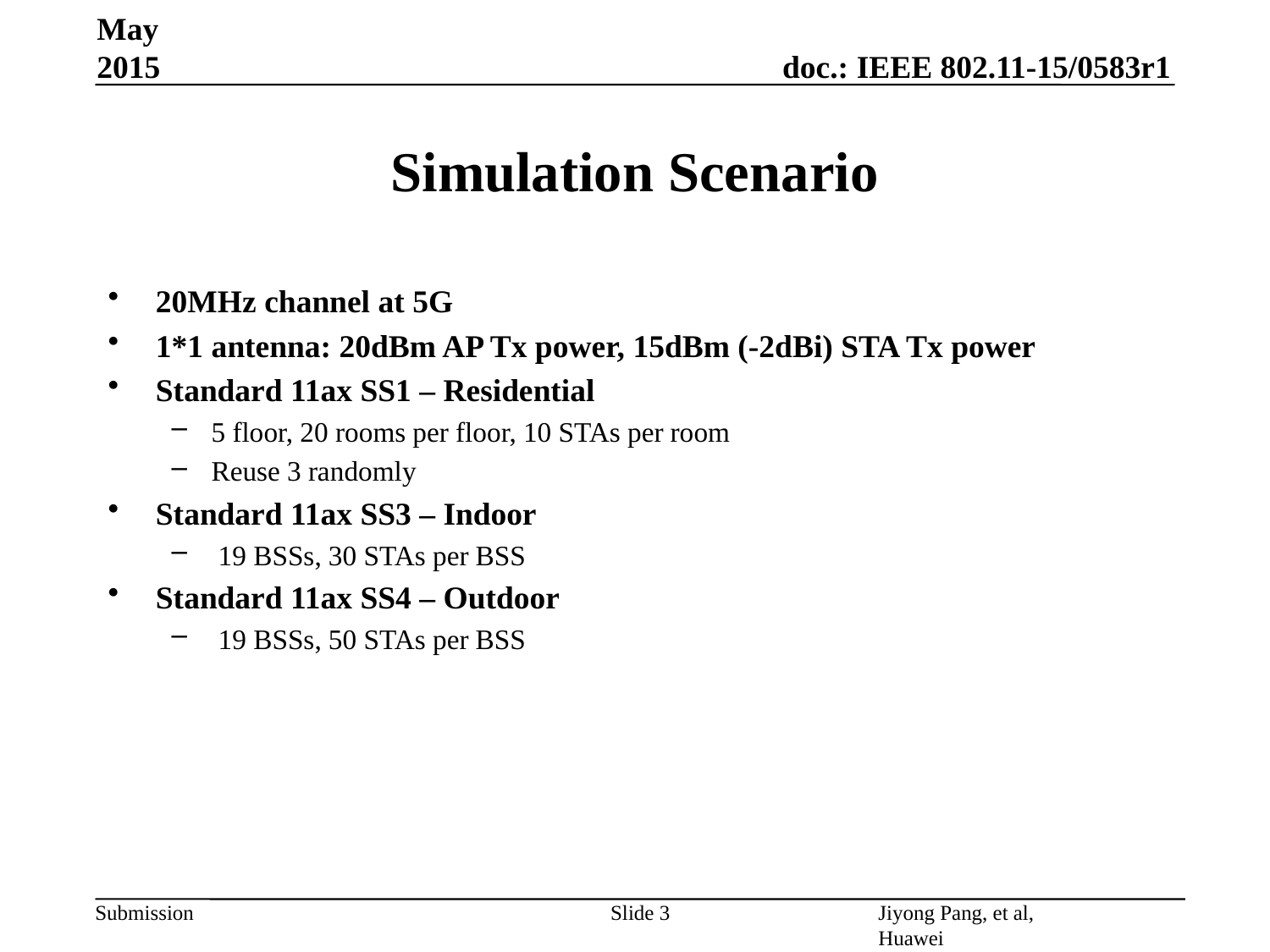

May 2015
# Simulation Scenario
20MHz channel at 5G
1*1 antenna: 20dBm AP Tx power, 15dBm (-2dBi) STA Tx power
Standard 11ax SS1 – Residential
5 floor, 20 rooms per floor, 10 STAs per room
Reuse 3 randomly
Standard 11ax SS3 – Indoor
 19 BSSs, 30 STAs per BSS
Standard 11ax SS4 – Outdoor
 19 BSSs, 50 STAs per BSS

Slide 3
Jiyong Pang, et al, Huawei Technologies